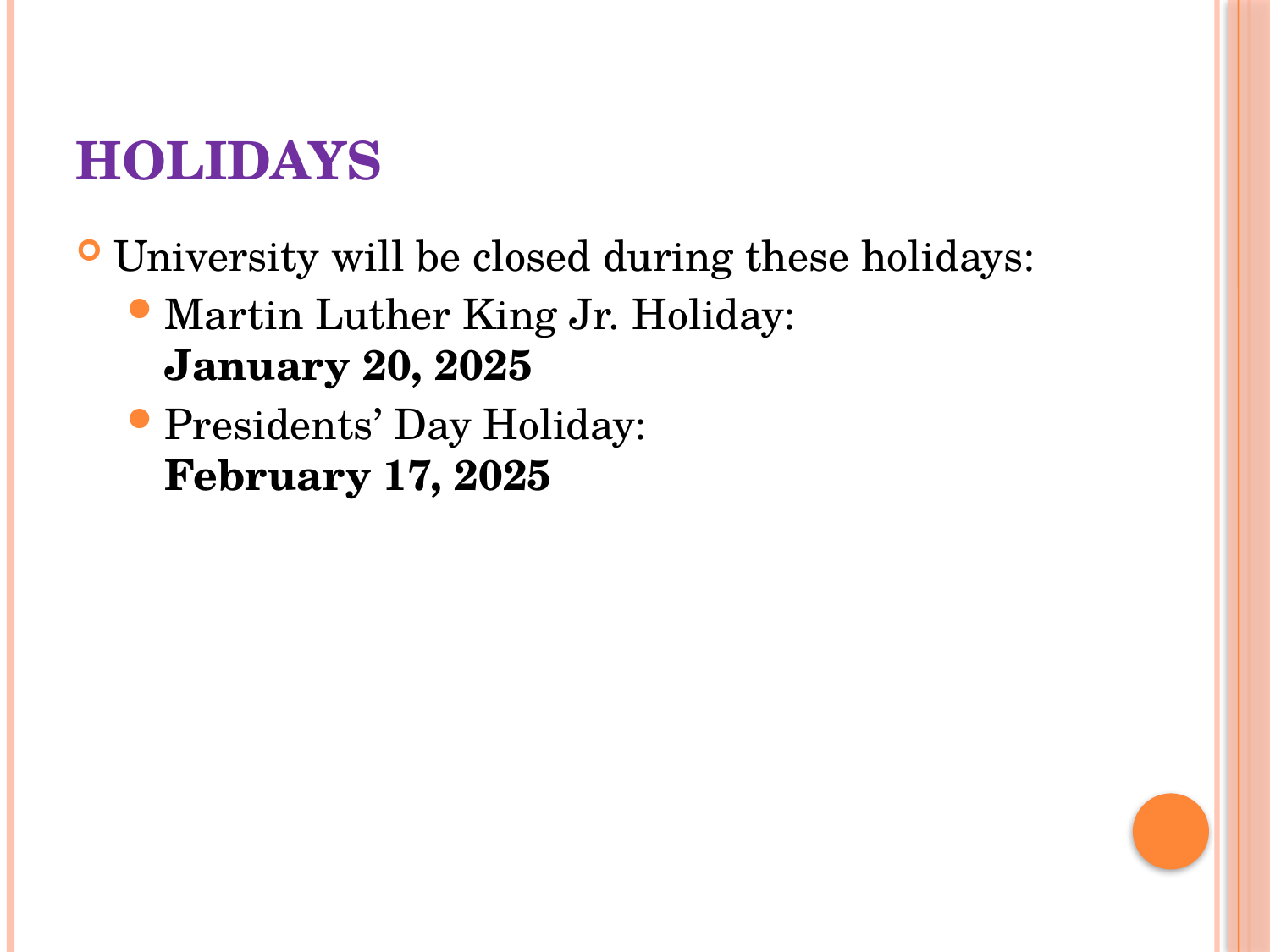

# Holidays
University will be closed during these holidays:
Martin Luther King Jr. Holiday:
January 20, 2025
Presidents’ Day Holiday:
February 17, 2025